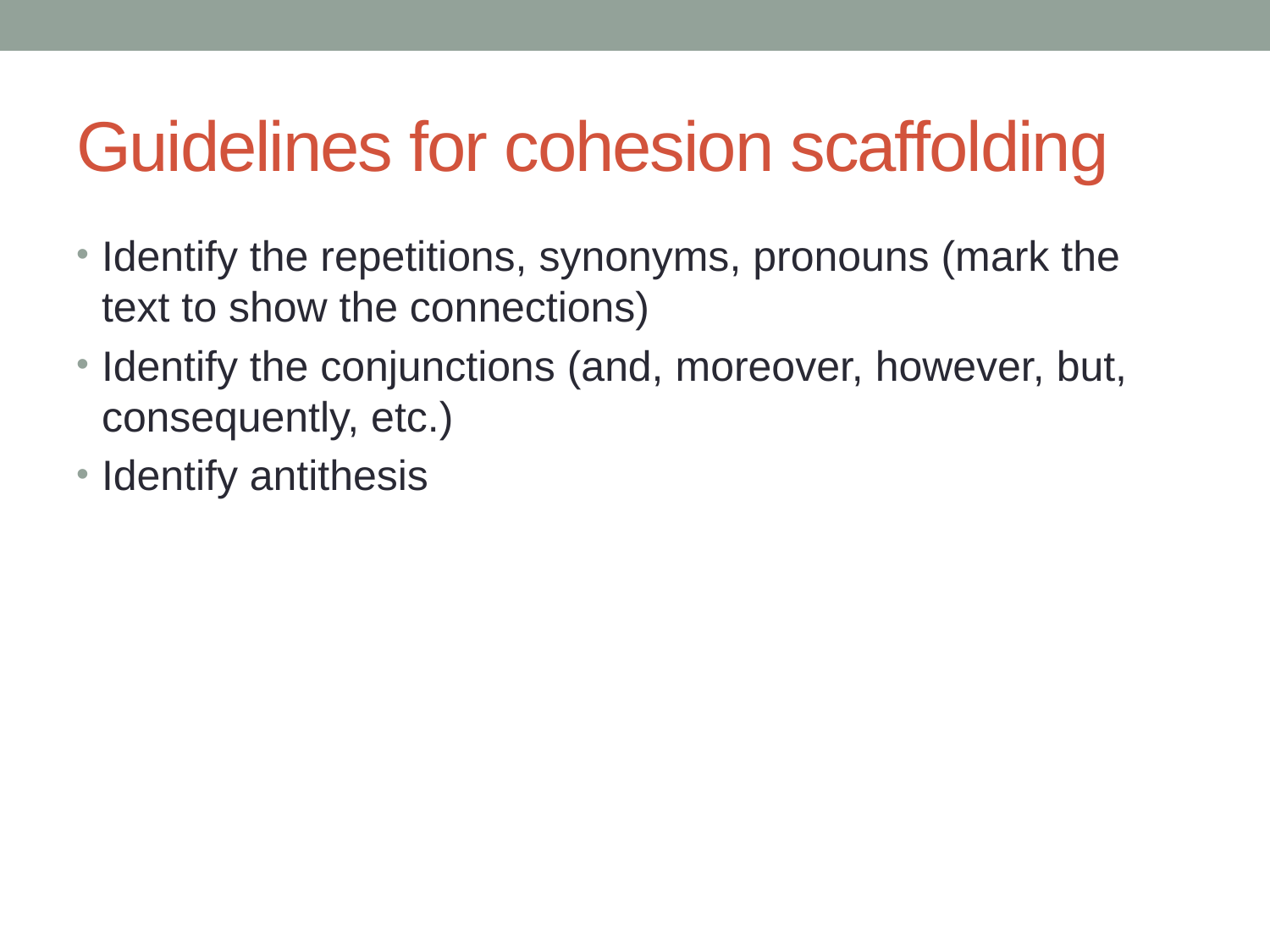

# Guidelines for cohesion scaffolding
Identify the repetitions, synonyms, pronouns (mark the text to show the connections)
Identify the conjunctions (and, moreover, however, but, consequently, etc.)
Identify antithesis